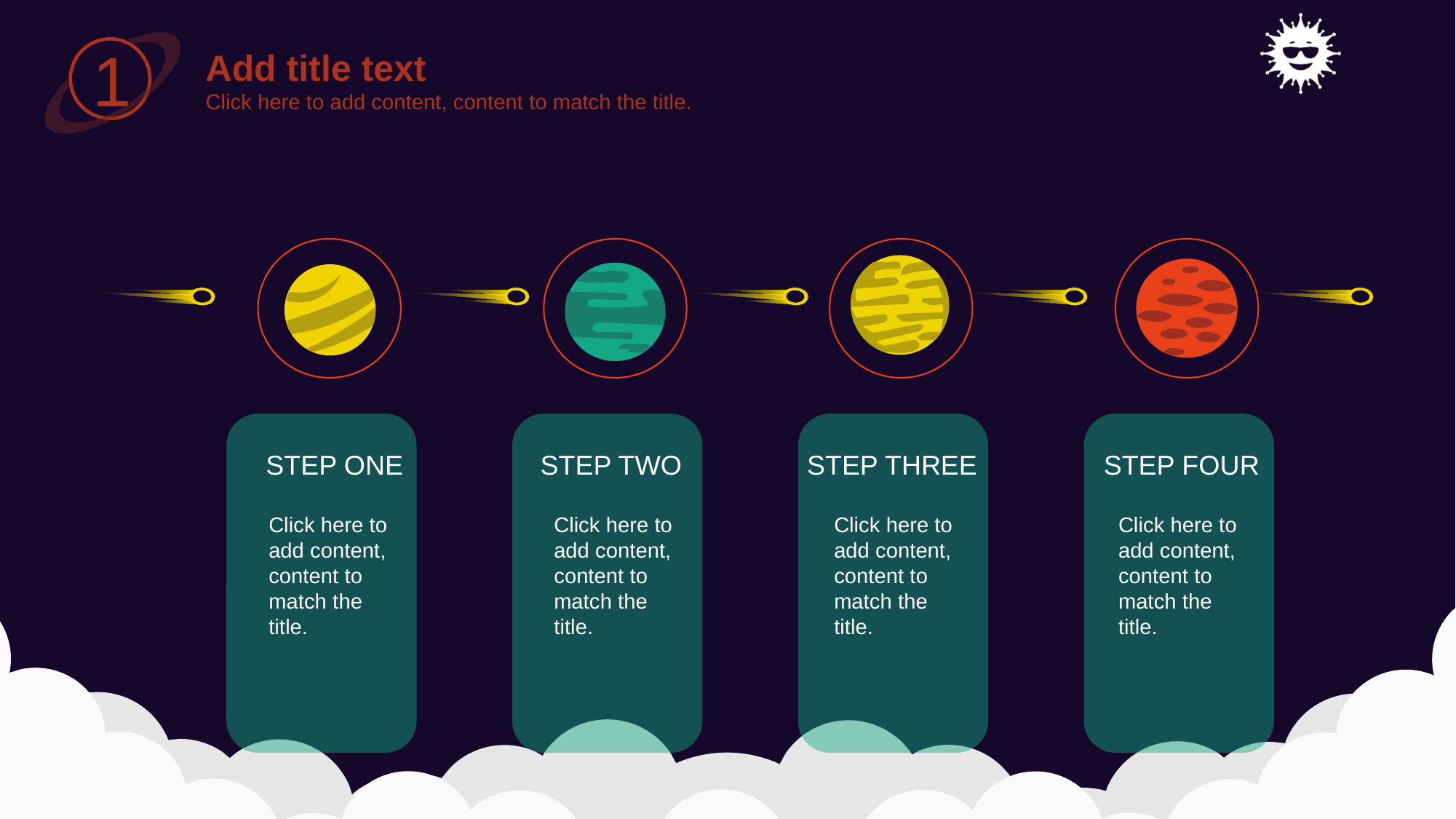

1

Add title text
Click here to add content, content to match the title.

STEP ONE
STEP TWO
STEP THREE
STEP FOUR
Click here to add content, content to match the title.
Click here to add content, content to match the title.
Click here to add content, content to match the title.
Click here to add content, content to match the title.